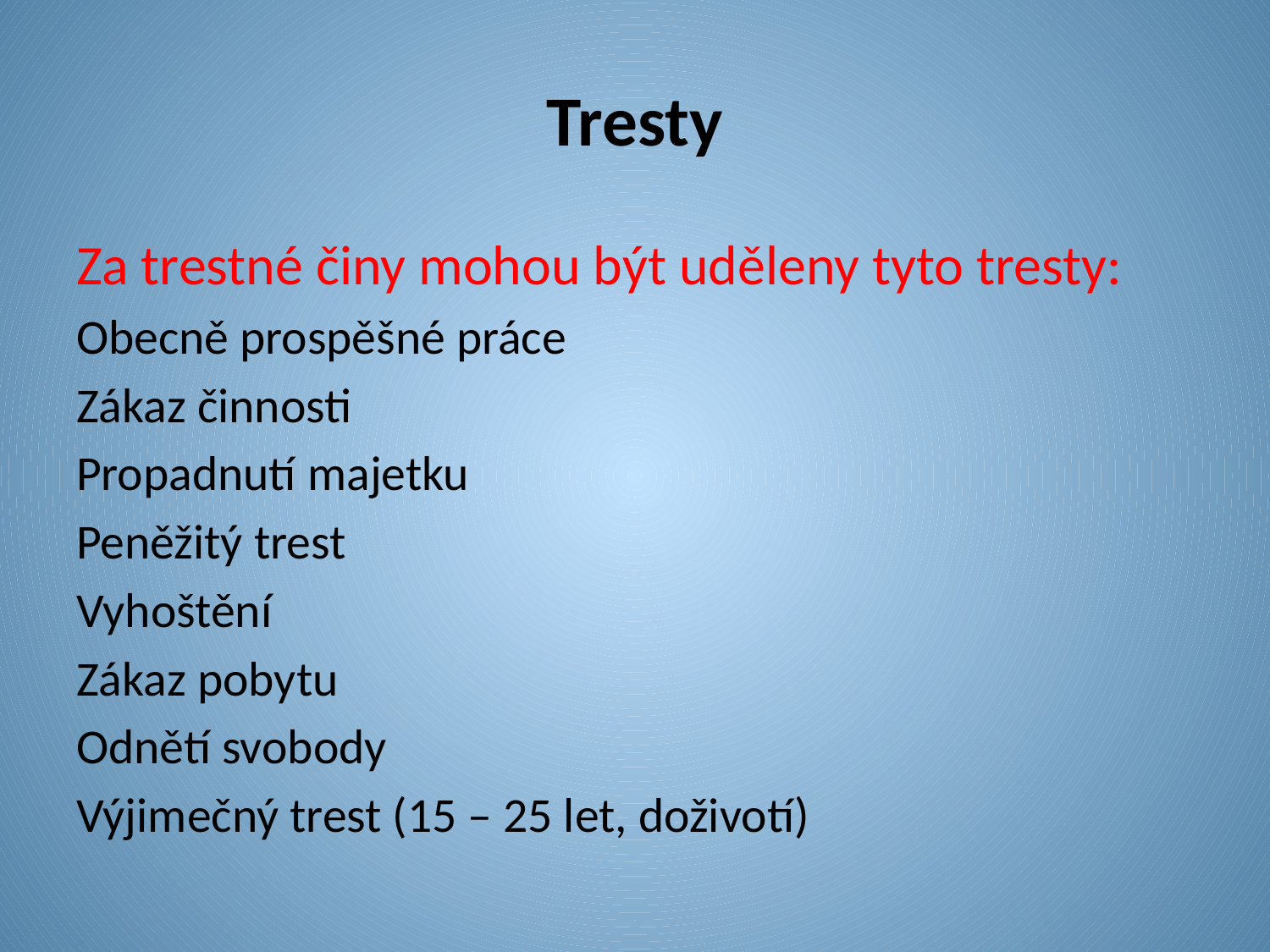

# Tresty
Za trestné činy mohou být uděleny tyto tresty:
Obecně prospěšné práce
Zákaz činnosti
Propadnutí majetku
Peněžitý trest
Vyhoštění
Zákaz pobytu
Odnětí svobody
Výjimečný trest (15 – 25 let, doživotí)